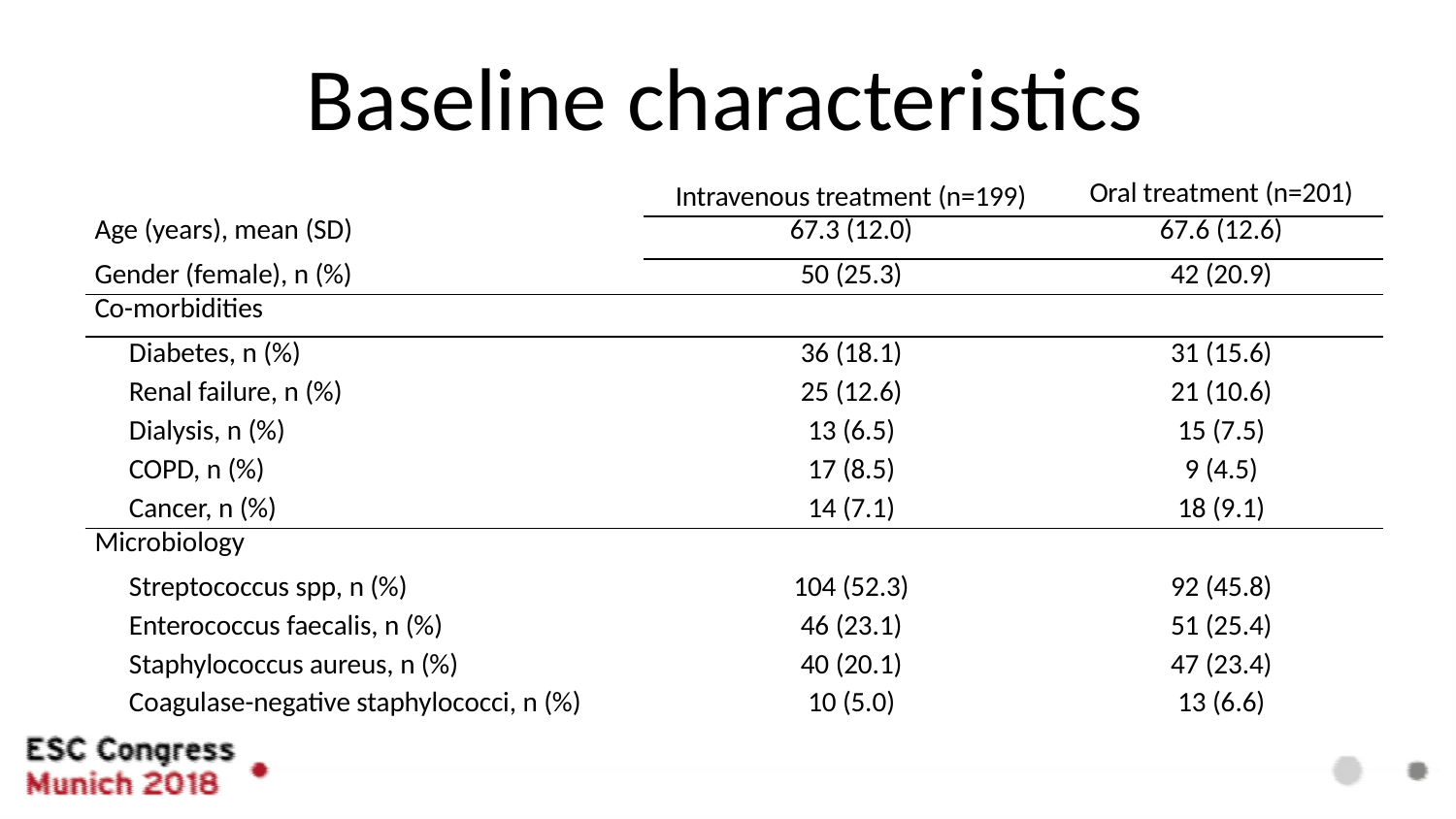

# Baseline characteristics
|  | Intravenous treatment (n=199) | Oral treatment (n=201) |
| --- | --- | --- |
| Age (years), mean (SD) | 67.3 (12.0) | 67.6 (12.6) |
| Gender (female), n (%) | 50 (25.3) | 42 (20.9) |
| Co-morbidities |  |  |
| Diabetes, n (%) | 36 (18.1) | 31 (15.6) |
| Renal failure, n (%) | 25 (12.6) | 21 (10.6) |
| Dialysis, n (%) | 13 (6.5) | 15 (7.5) |
| COPD, n (%) | 17 (8.5) | 9 (4.5) |
| Cancer, n (%) | 14 (7.1) | 18 (9.1) |
| Microbiology |  |  |
| Streptococcus spp, n (%) | 104 (52.3) | 92 (45.8) |
| Enterococcus faecalis, n (%) | 46 (23.1) | 51 (25.4) |
| Staphylococcus aureus, n (%) | 40 (20.1) | 47 (23.4) |
| Coagulase-negative staphylococci, n (%) | 10 (5.0) | 13 (6.6) |